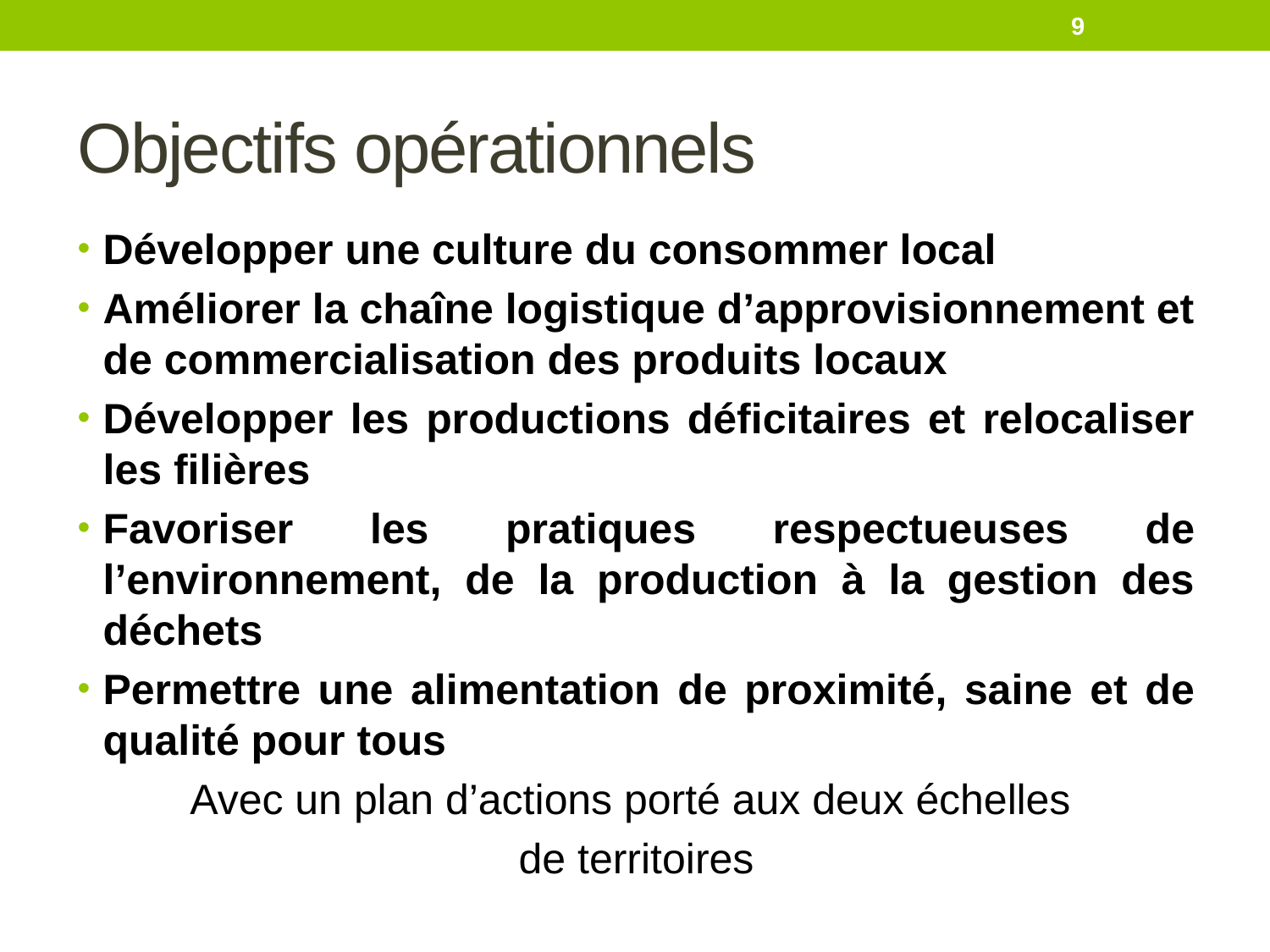

9
# Objectifs opérationnels
Développer une culture du consommer local
Améliorer la chaîne logistique d’approvisionnement et de commercialisation des produits locaux
Développer les productions déficitaires et relocaliser les filières
Favoriser les pratiques respectueuses de l’environnement, de la production à la gestion des déchets
Permettre une alimentation de proximité, saine et de qualité pour tous
Avec un plan d’actions porté aux deux échelles
de territoires